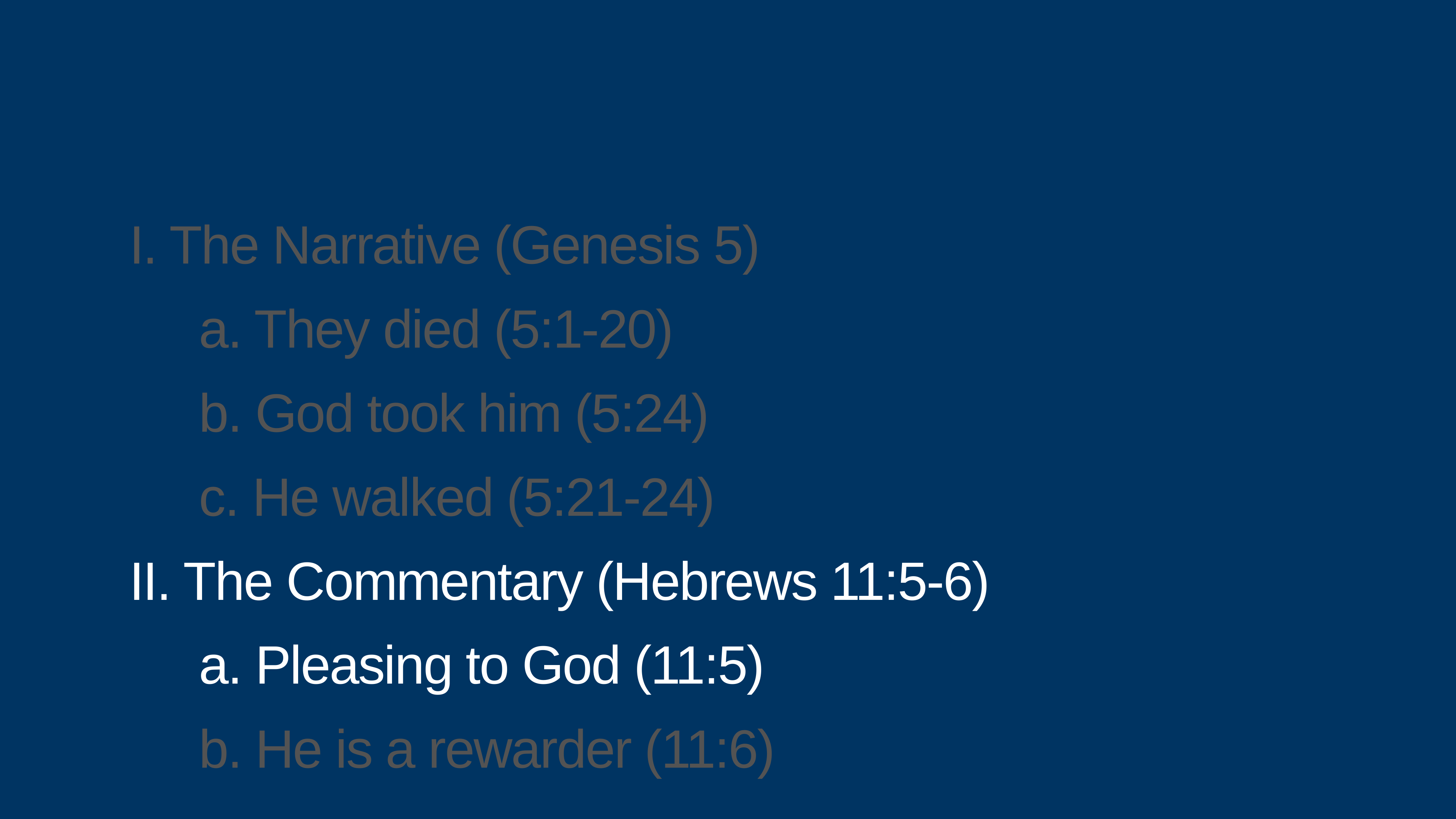

# I. The Narrative (Genesis 5)
     a. They died (5:1-20)
     b. God took him (5:24)
     c. He walked (5:21-24)
II. The Commentary (Hebrews 11:5-6)
     a. Pleasing to God (11:5)
     b. He is a rewarder (11:6)